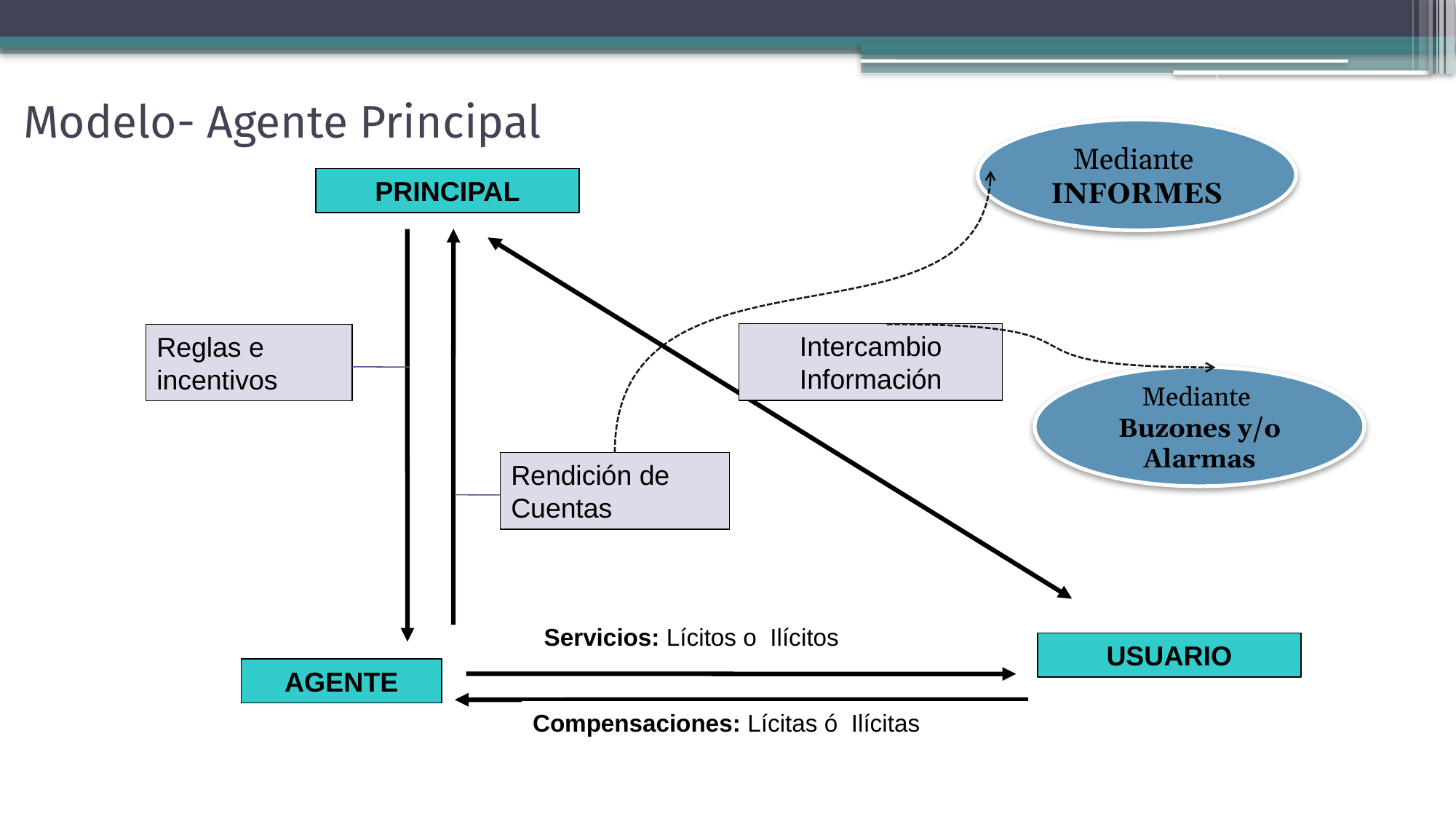

Modelo- Agente Principal
Mediante
INFORMES
PRINCIPAL

Intercambio Información
Reglas e incentivos
Mediante
Buzones y/o Alarmas
Rendición de Cuentas
Servicios: Lícitos o  Ilícitos
USUARIO
AGENTE

Compensaciones: Lícitas ó  Ilícitas